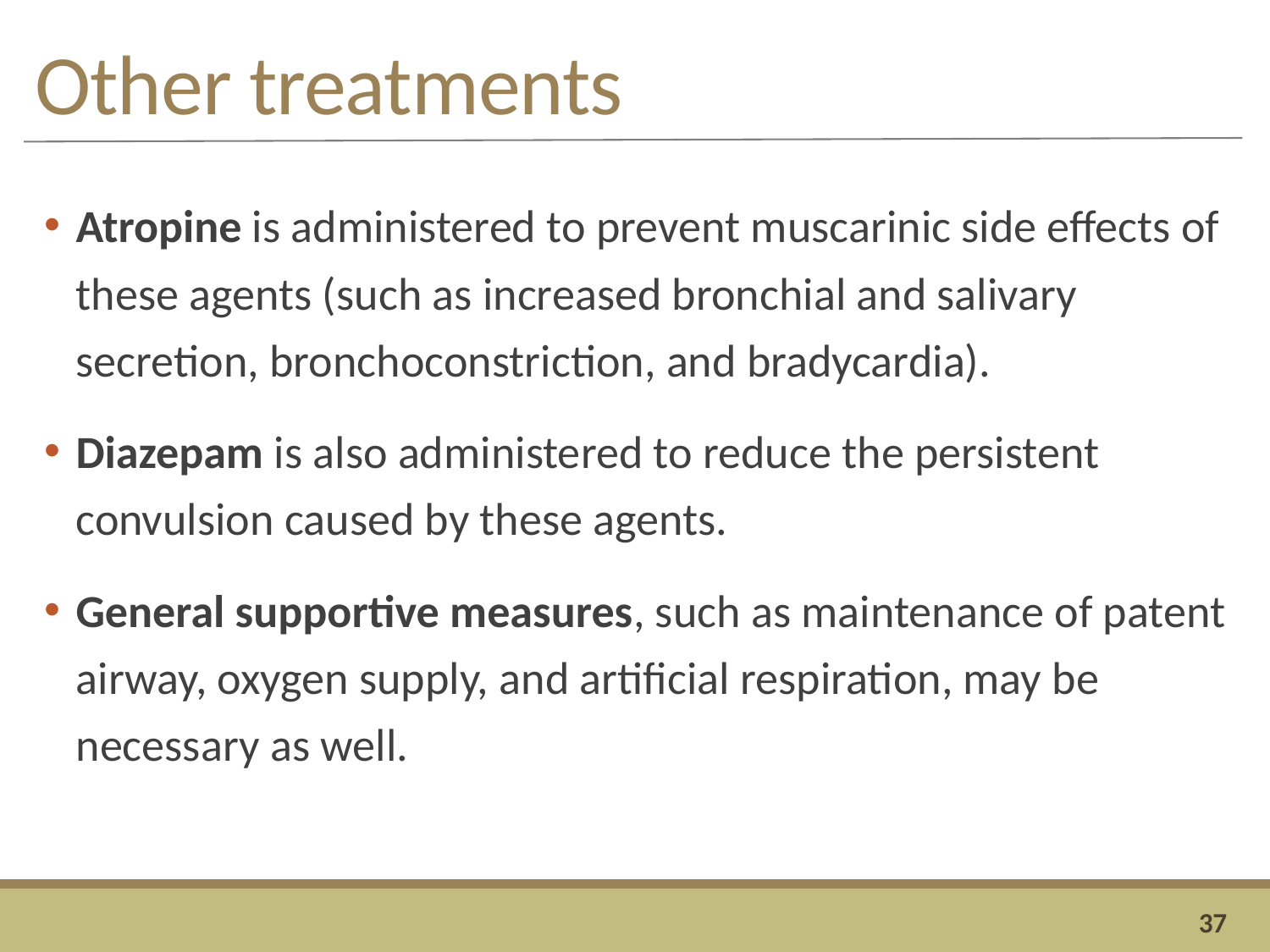

# Other treatments
Atropine is administered to prevent muscarinic side effects of these agents (such as increased bronchial and salivary secretion, bronchoconstriction, and bradycardia).
Diazepam is also administered to reduce the persistent convulsion caused by these agents.
General supportive measures, such as maintenance of patent airway, oxygen supply, and artificial respiration, may be necessary as well.
37